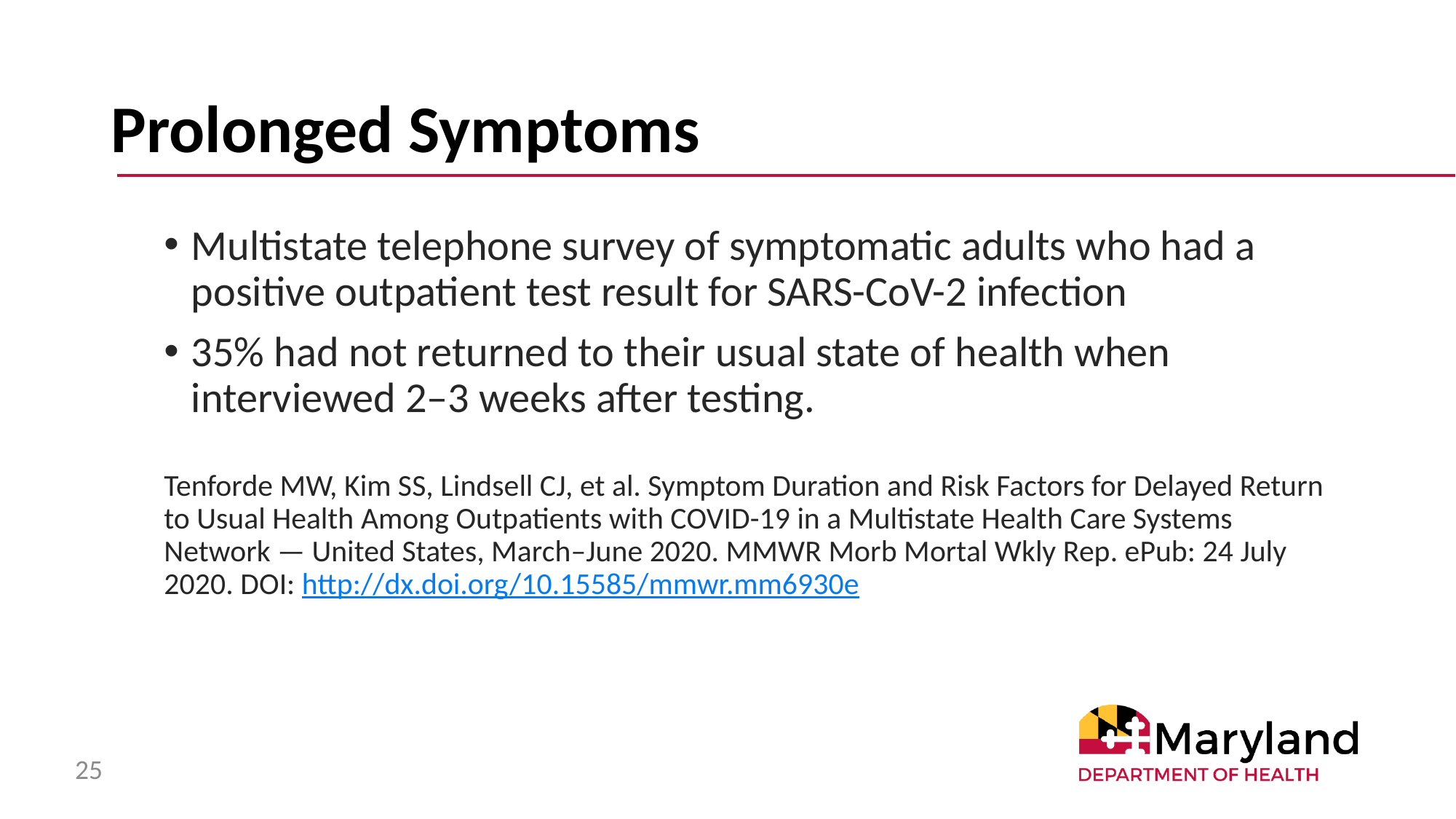

# Prolonged Symptoms
Multistate telephone survey of symptomatic adults who had a positive outpatient test result for SARS-CoV-2 infection
35% had not returned to their usual state of health when interviewed 2–3 weeks after testing.
Tenforde MW, Kim SS, Lindsell CJ, et al. Symptom Duration and Risk Factors for Delayed Return to Usual Health Among Outpatients with COVID-19 in a Multistate Health Care Systems Network — United States, March–June 2020. MMWR Morb Mortal Wkly Rep. ePub: 24 July 2020. DOI: http://dx.doi.org/10.15585/mmwr.mm6930e
25